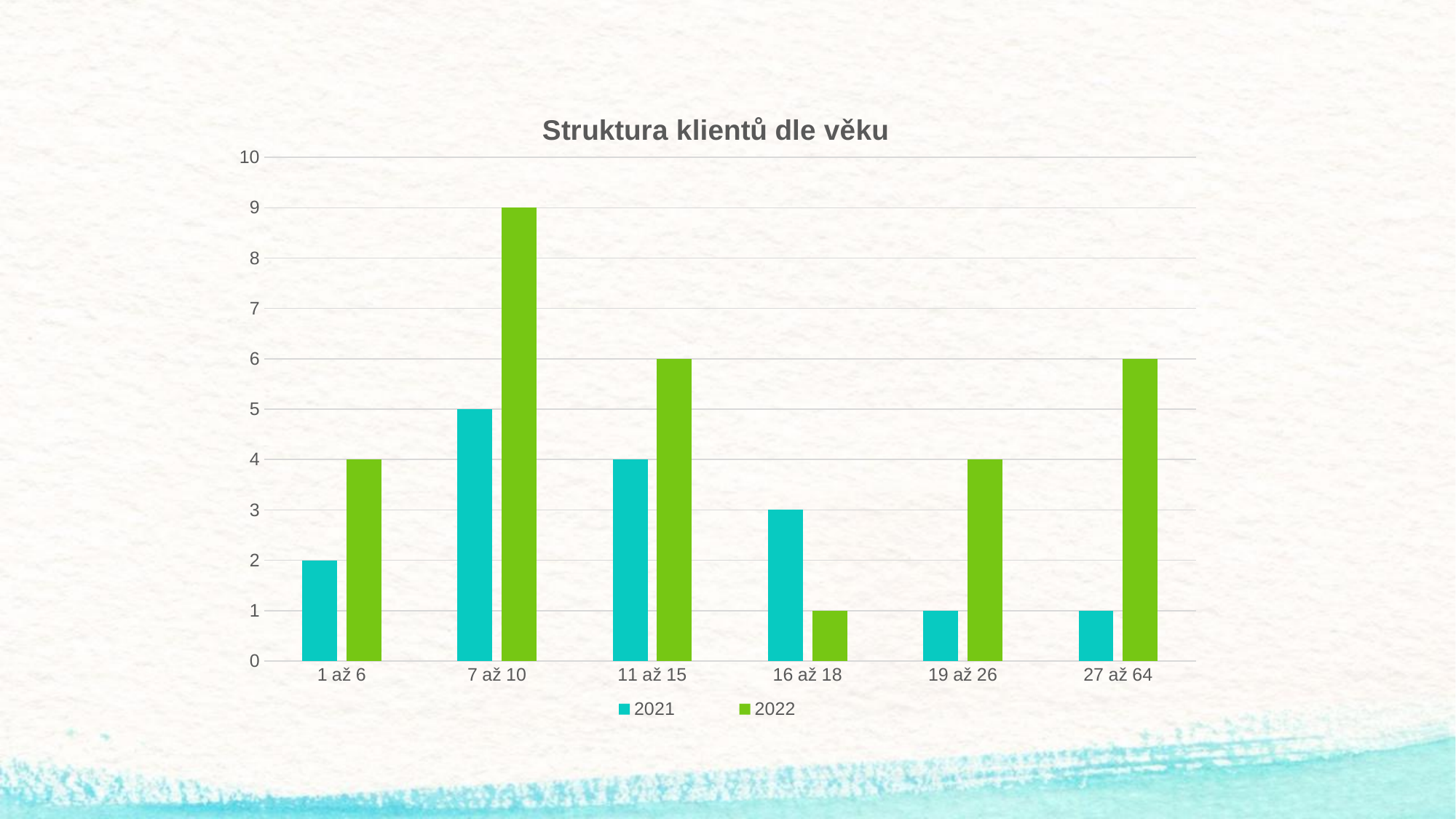

### Chart: Struktura klientů dle věku

| Category | 2021 | 2022 |
|---|---|---|
| 1 až 6 | 2.0 | 4.0 |
| 7 až 10 | 5.0 | 9.0 |
| 11 až 15 | 4.0 | 6.0 |
| 16 až 18 | 3.0 | 1.0 |
| 19 až 26 | 1.0 | 4.0 |
| 27 až 64 | 1.0 | 6.0 |